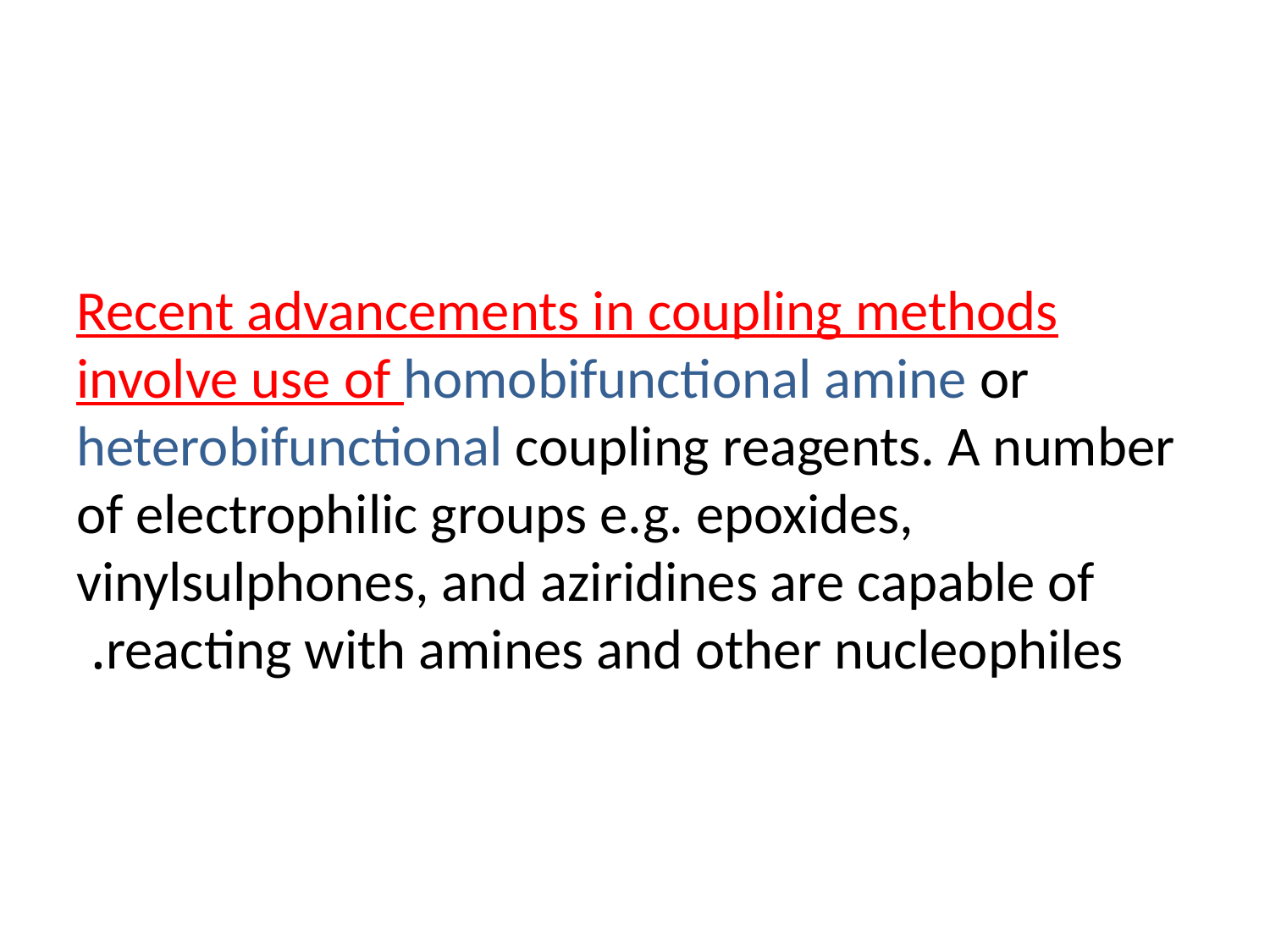

# Recent advancements in coupling methods involve use of homobifunctional amine or heterobifunctional coupling reagents. A number of electrophilic groups e.g. epoxides, vinylsulphones, and aziridines are capable of reacting with amines and other nucleophiles.